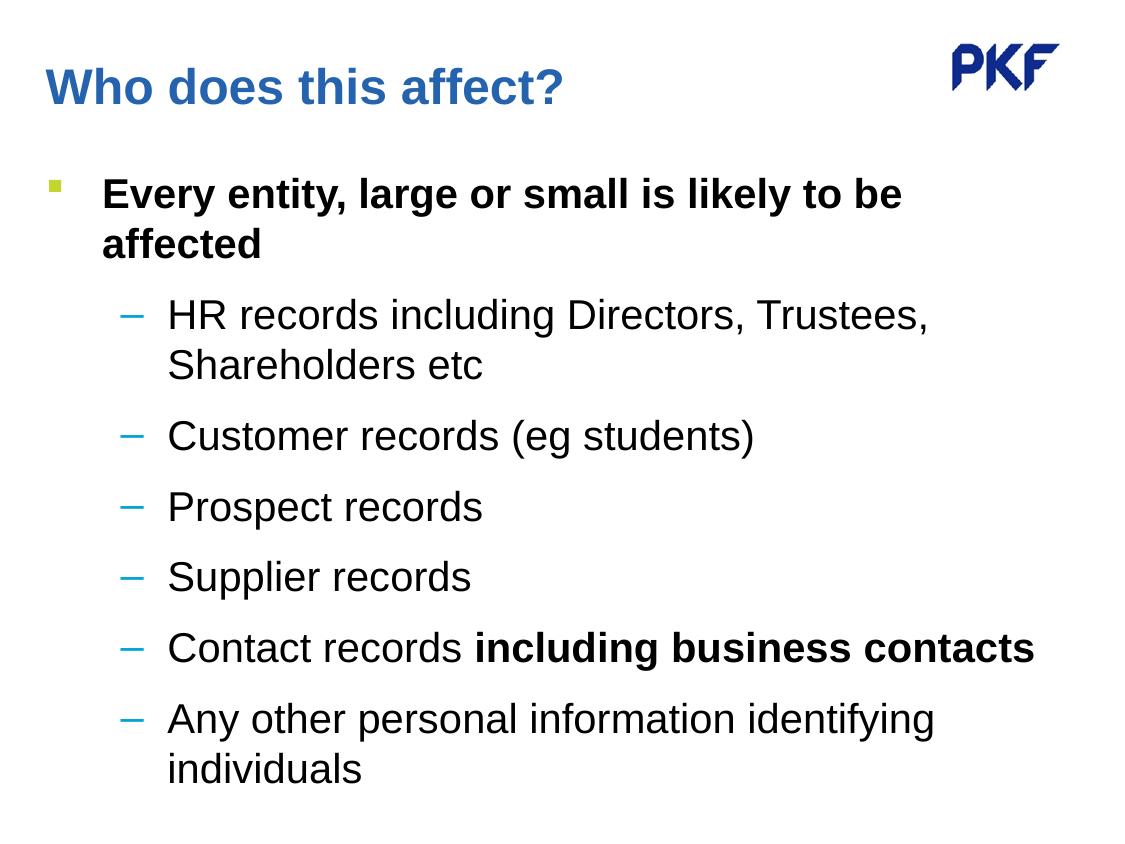

# Who does this affect?
Every entity, large or small is likely to be affected
HR records including Directors, Trustees, Shareholders etc
Customer records (eg students)
Prospect records
Supplier records
Contact records including business contacts
Any other personal information identifying individuals